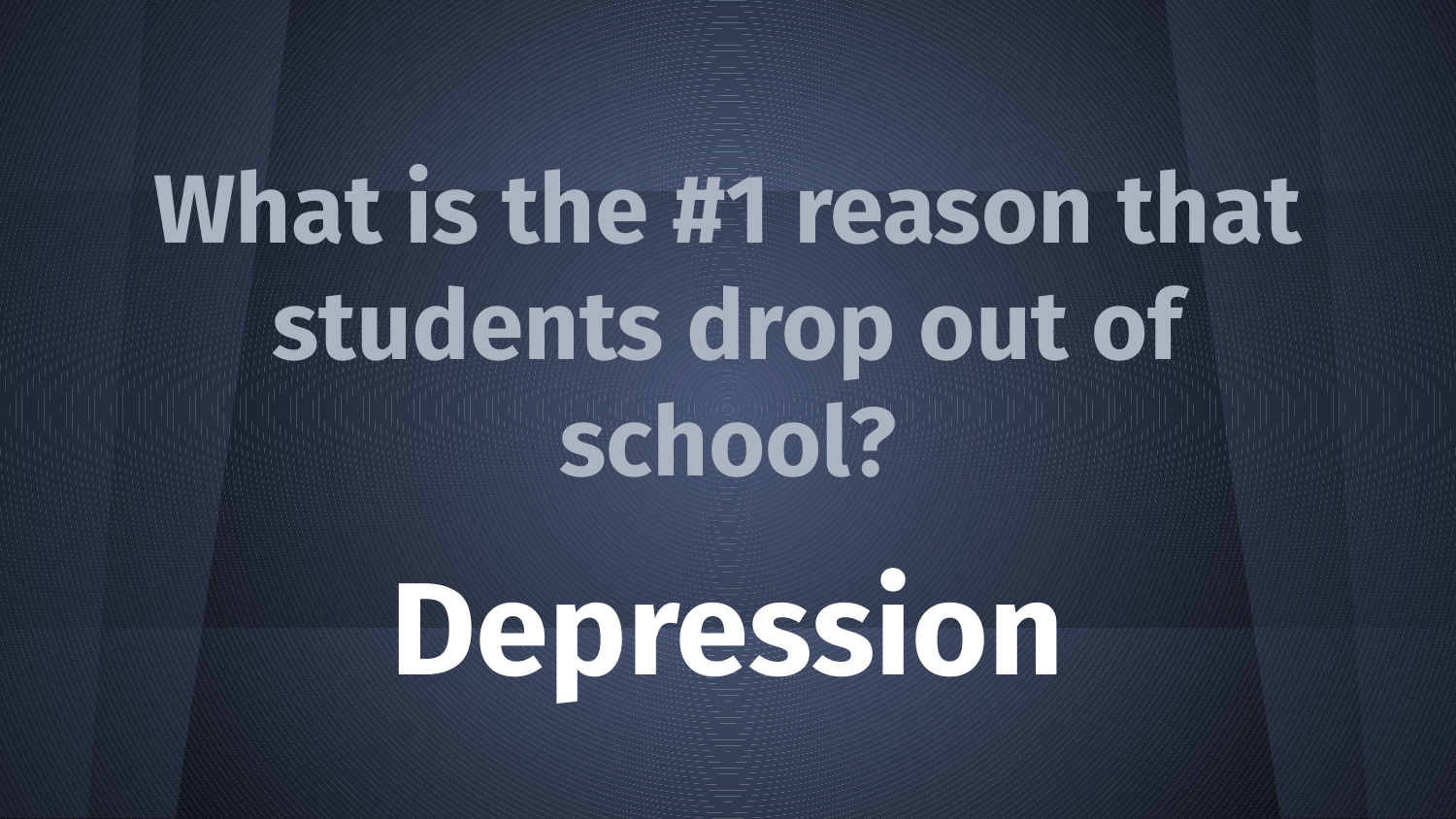

# What is the #1 reason that students drop out of school?
Depression